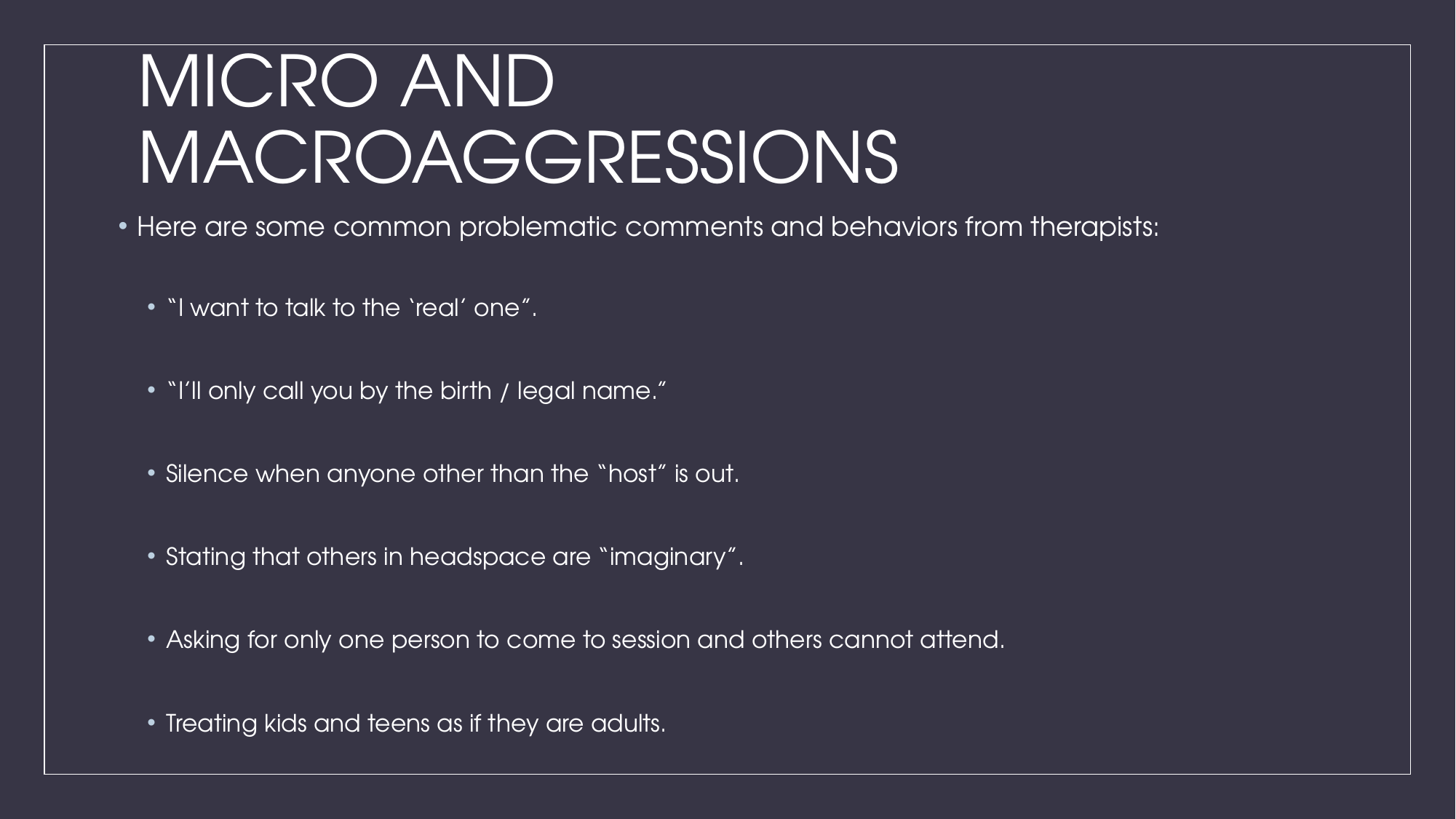

# MICRO AND MACROAGGRESSIONS
Here are some common problematic comments and behaviors from therapists:

“I want to talk to the ‘real’ one”.

“I’ll only call you by the birth / legal name.”

Silence when anyone other than the “host” is out.

Stating that others in headspace are “imaginary”.

Asking for only one person to come to session and others cannot attend.

Treating kids and teens as if they are adults.